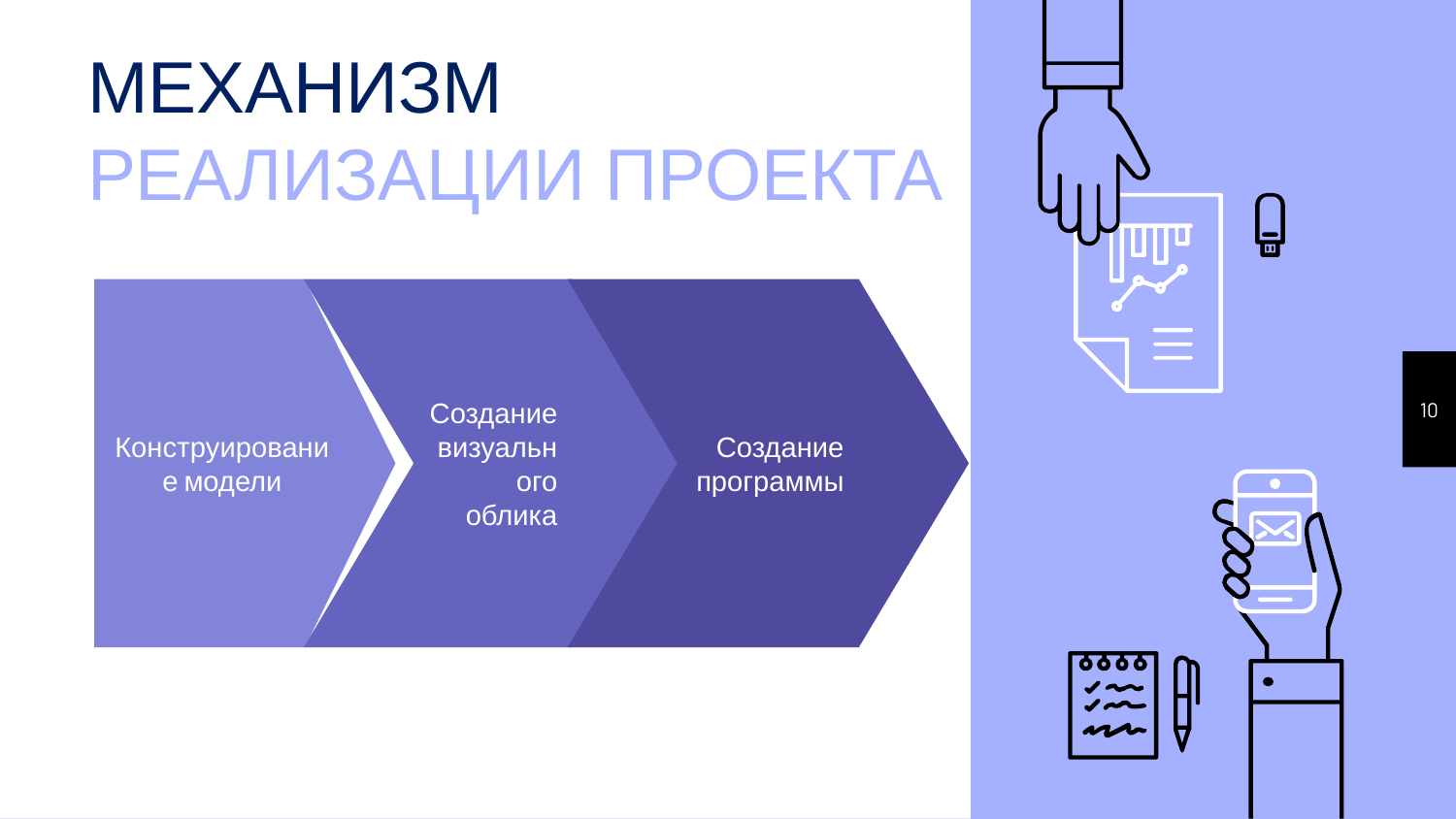

# МЕХАНИЗМ РЕАЛИЗАЦИИ ПРОЕКТА
Конструирование модели
Создание визуального облика
Создание программы
10